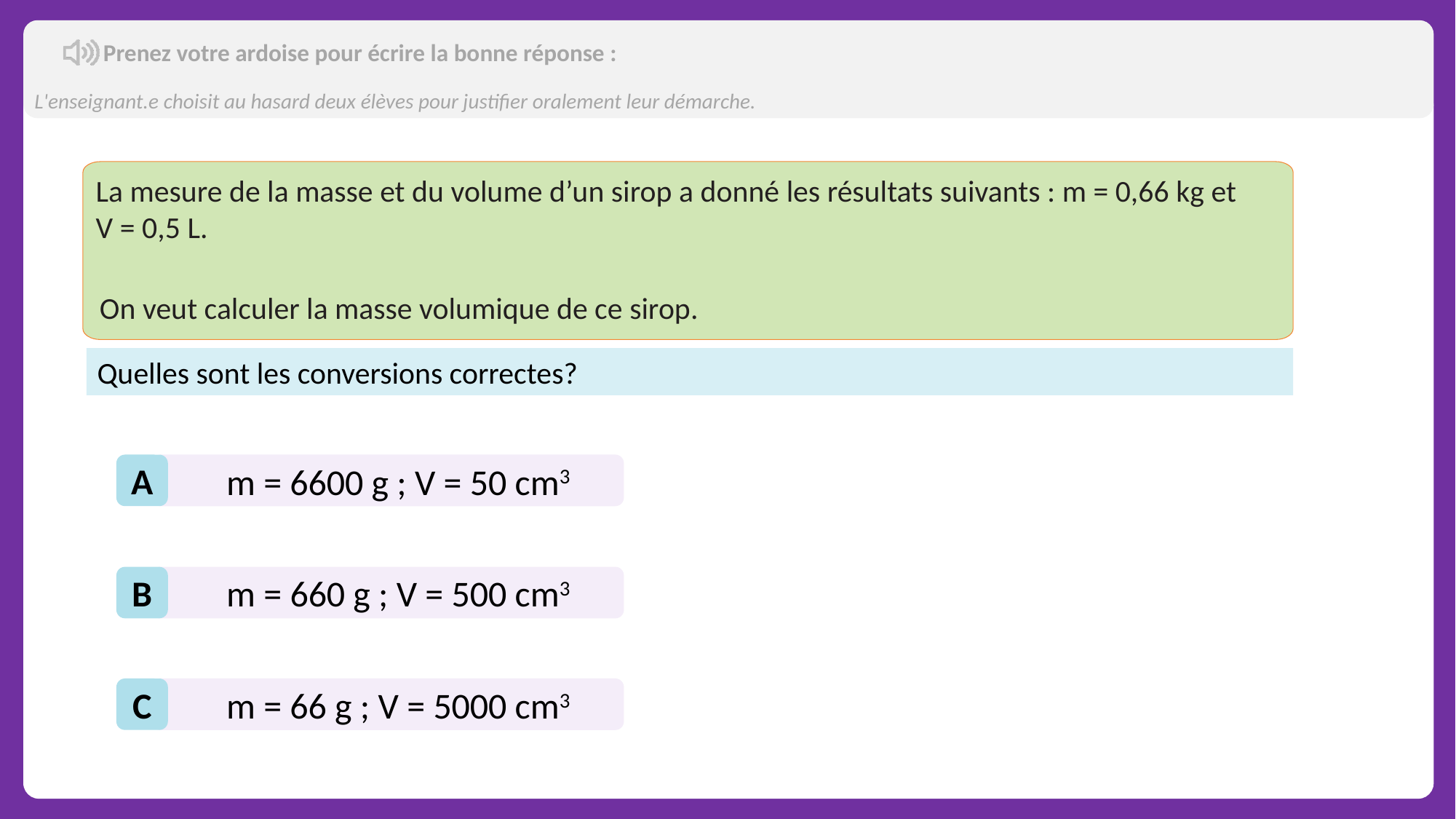

Prenez votre ardoise pour écrire la bonne réponse :
L'enseignant.e choisit au hasard deux élèves pour justifier oralement leur démarche.

La mesure de la masse et du volume d’un sirop a donné les résultats suivants : m = 0,66 kg et V = 0,5 L.
On veut calculer la masse volumique de ce sirop.
Quelles sont les conversions correctes?
A
m = 6600 g ; V = 50 cm3
B
m = 660 g ; V = 500 cm3
C
m = 66 g ; V = 5000 cm3